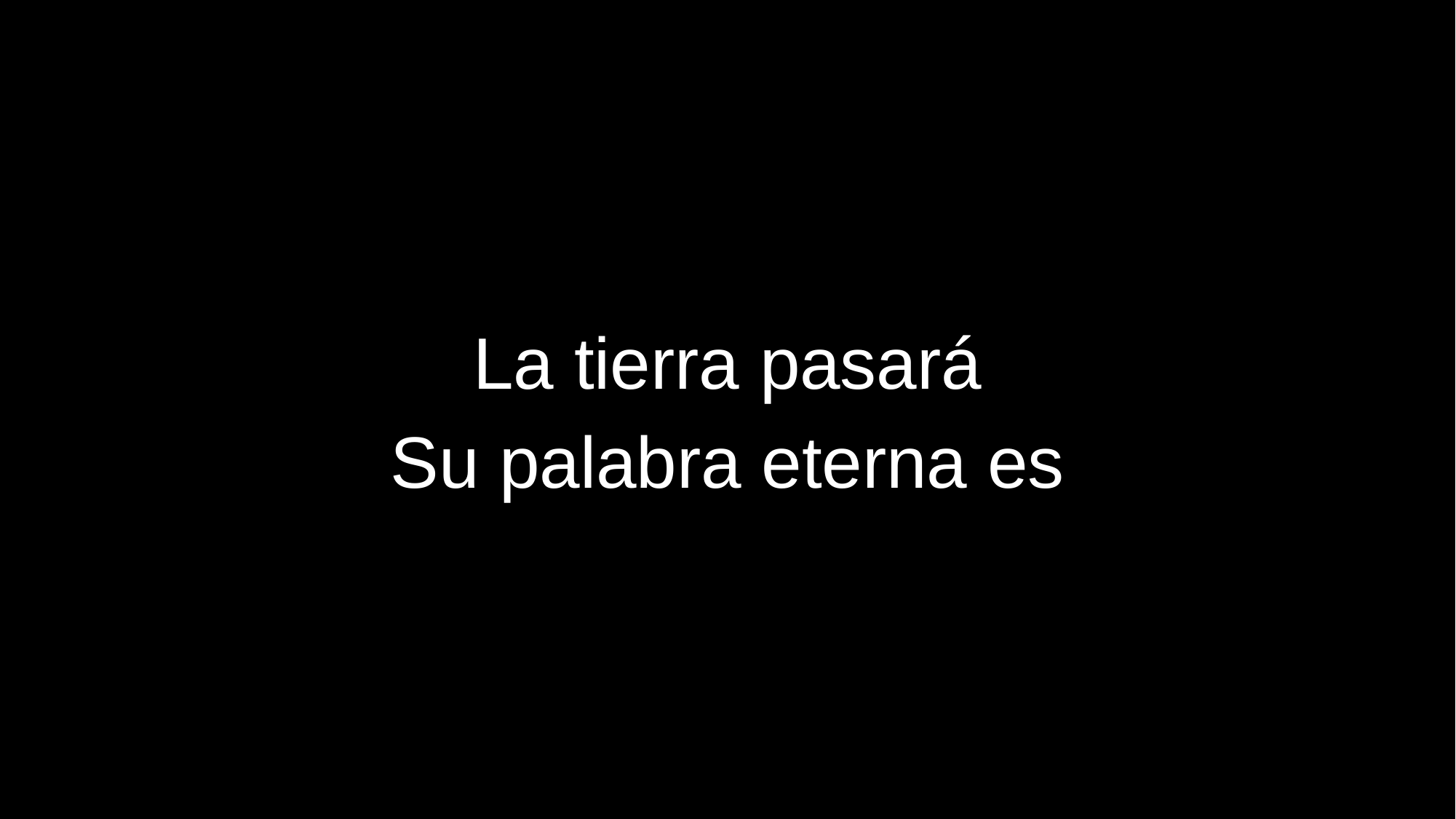

La tierra pasará
Su palabra eterna es